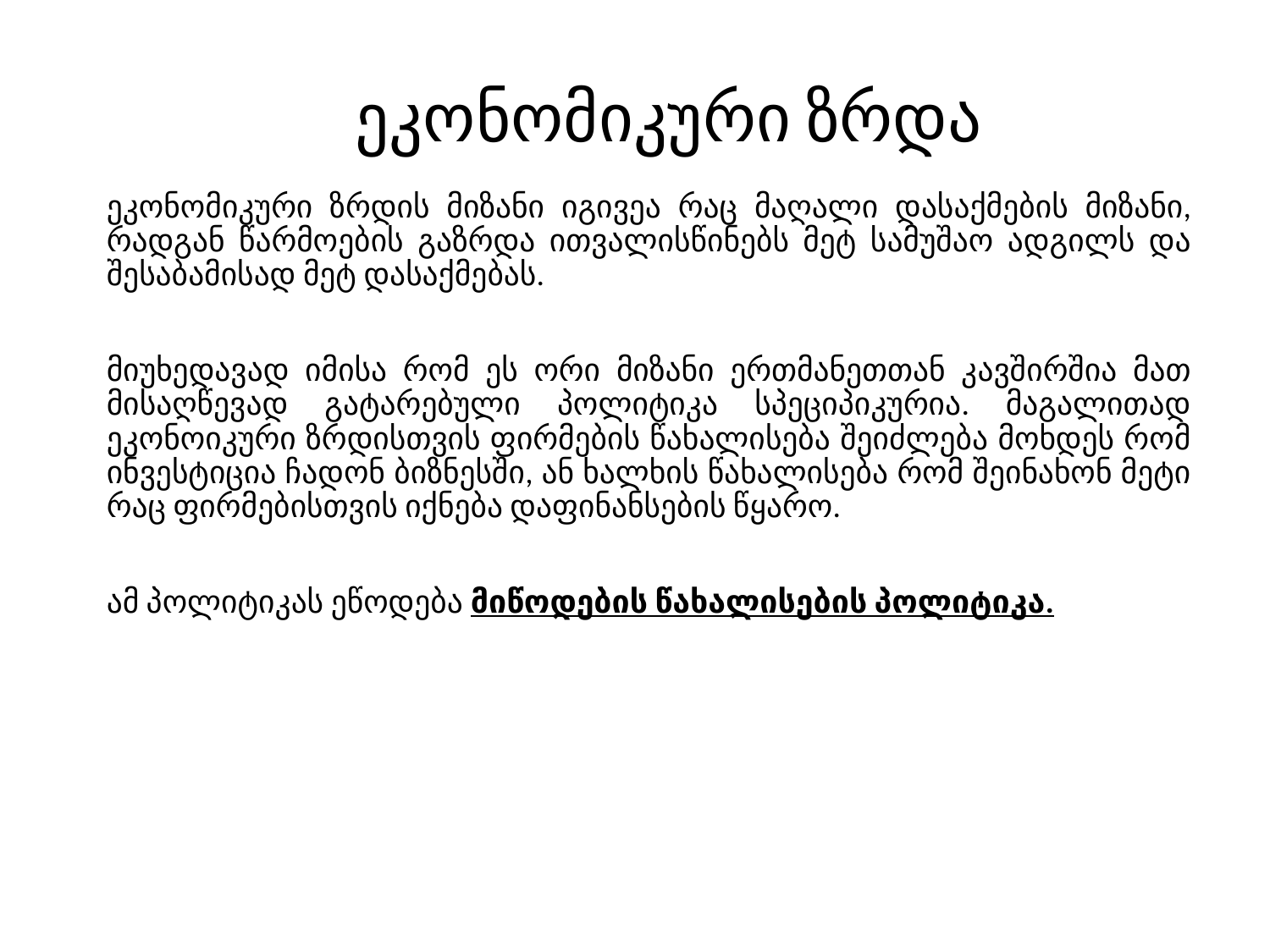

# ეკონომიკური ზრდა
ეკონომიკური ზრდის მიზანი იგივეა რაც მაღალი დასაქმების მიზანი, რადგან წარმოების გაზრდა ითვალისწინებს მეტ სამუშაო ადგილს და შესაბამისად მეტ დასაქმებას.

მიუხედავად იმისა რომ ეს ორი მიზანი ერთმანეთთან კავშირშია მათ მისაღწევად გატარებული პოლიტიკა სპეციპიკურია. მაგალითად ეკონოიკური ზრდისთვის ფირმების წახალისება შეიძლება მოხდეს რომ ინვესტიცია ჩადონ ბიზნესში, ან ხალხის წახალისება რომ შეინახონ მეტი რაც ფირმებისთვის იქნება დაფინანსების წყარო.

ამ პოლიტიკას ეწოდება მიწოდების წახალისების პოლიტიკა.